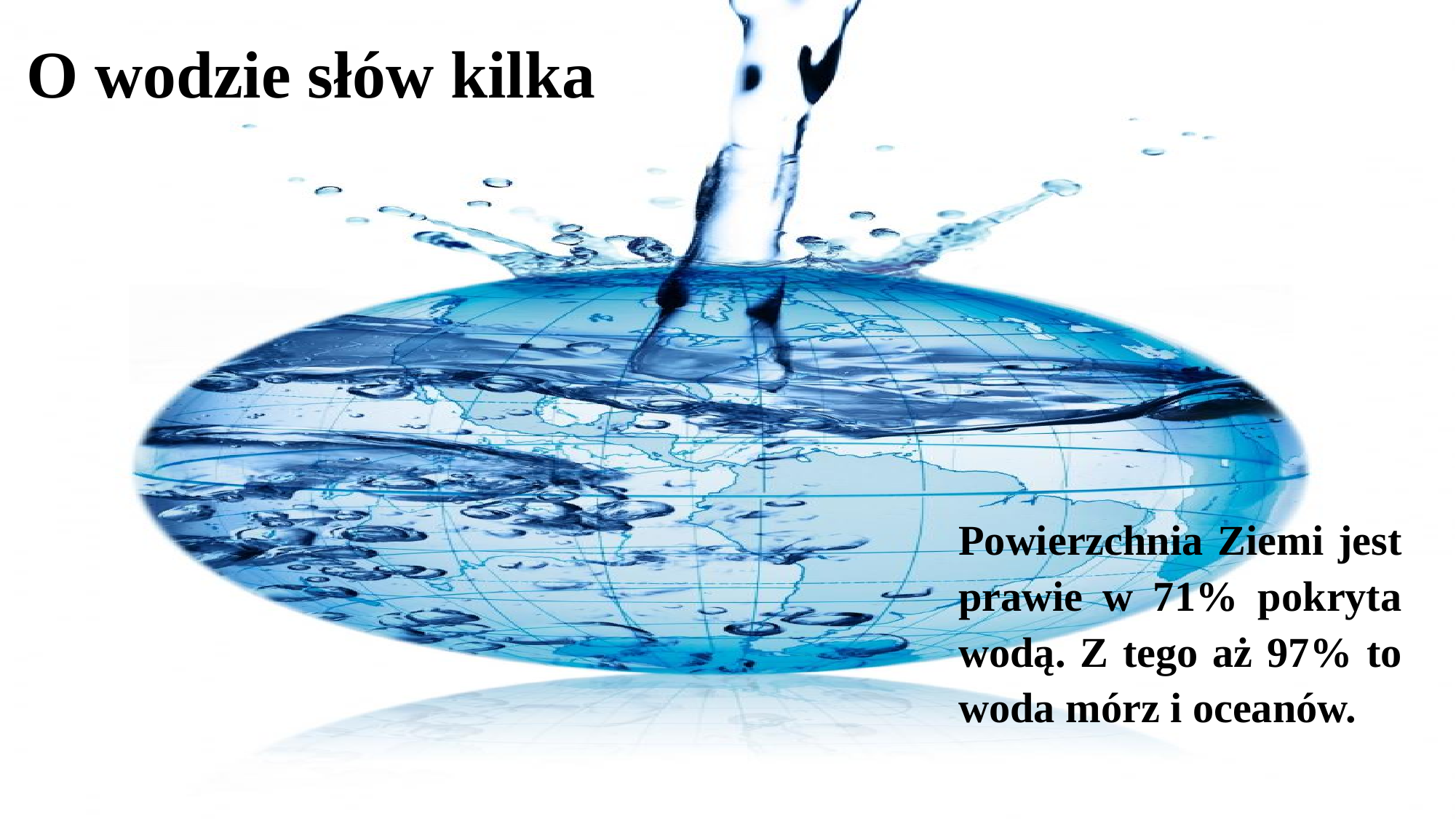

# O wodzie słów kilka
Powierzchnia Ziemi jest prawie w 71% pokryta wodą. Z tego aż 97% to woda mórz i oceanów.